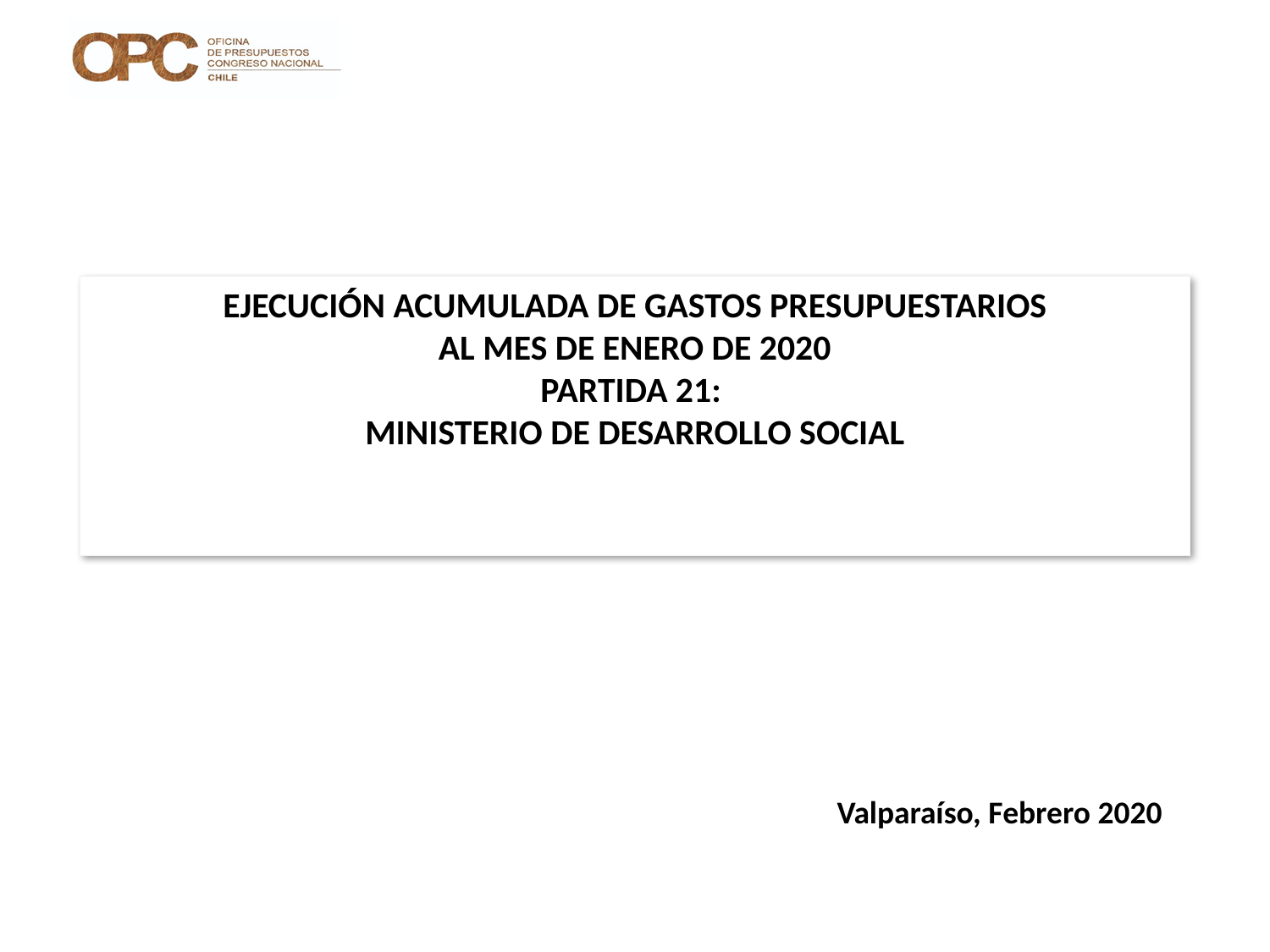

# EJECUCIÓN ACUMULADA DE GASTOS PRESUPUESTARIOS AL MES DE ENERO DE 2020 PARTIDA 21: MINISTERIO DE DESARROLLO SOCIAL
Valparaíso, Febrero 2020